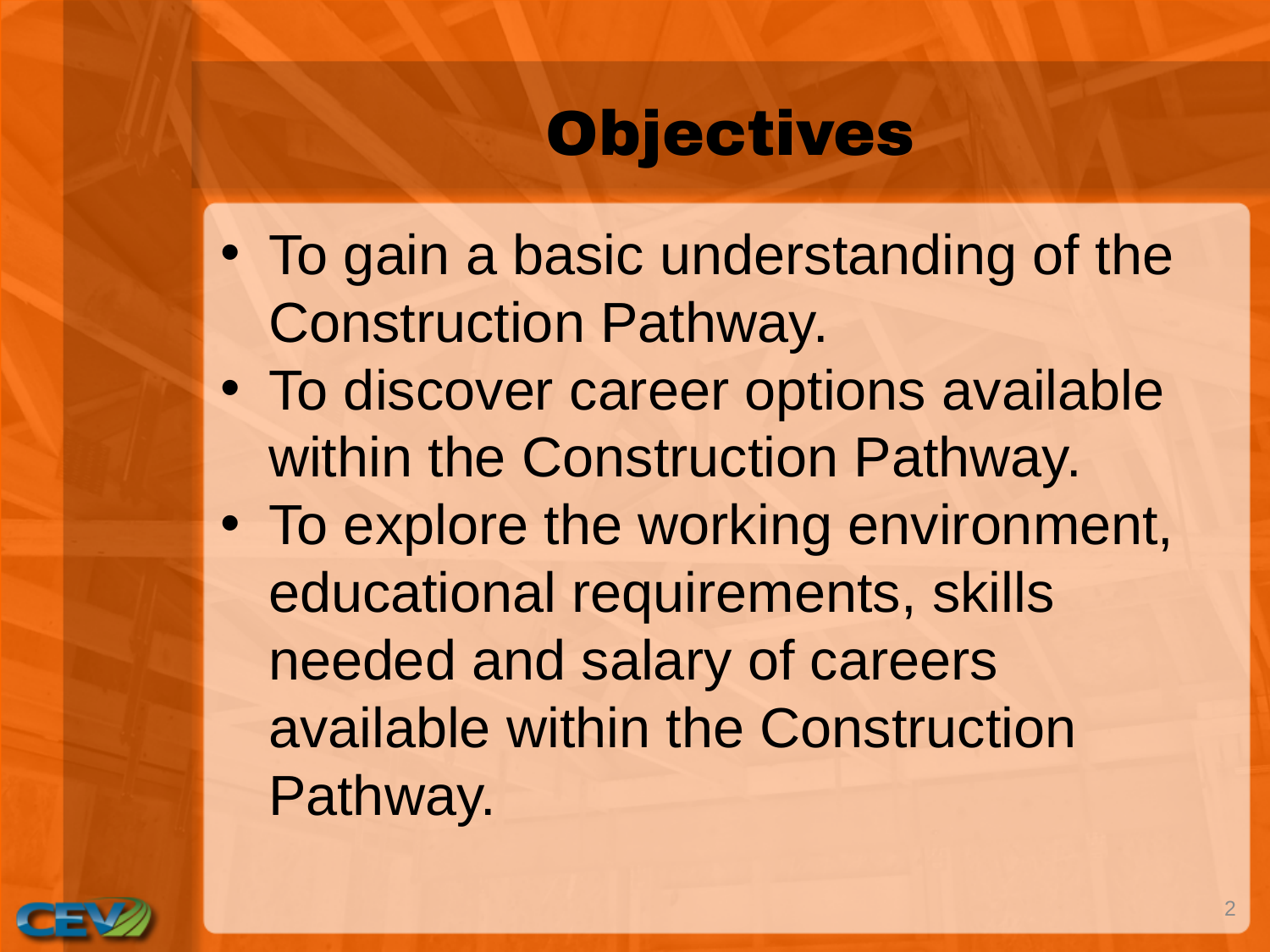

# Objectives
To gain a basic understanding of the Construction Pathway.
To discover career options available within the Construction Pathway.
To explore the working environment, educational requirements, skills needed and salary of careers available within the Construction Pathway.

2